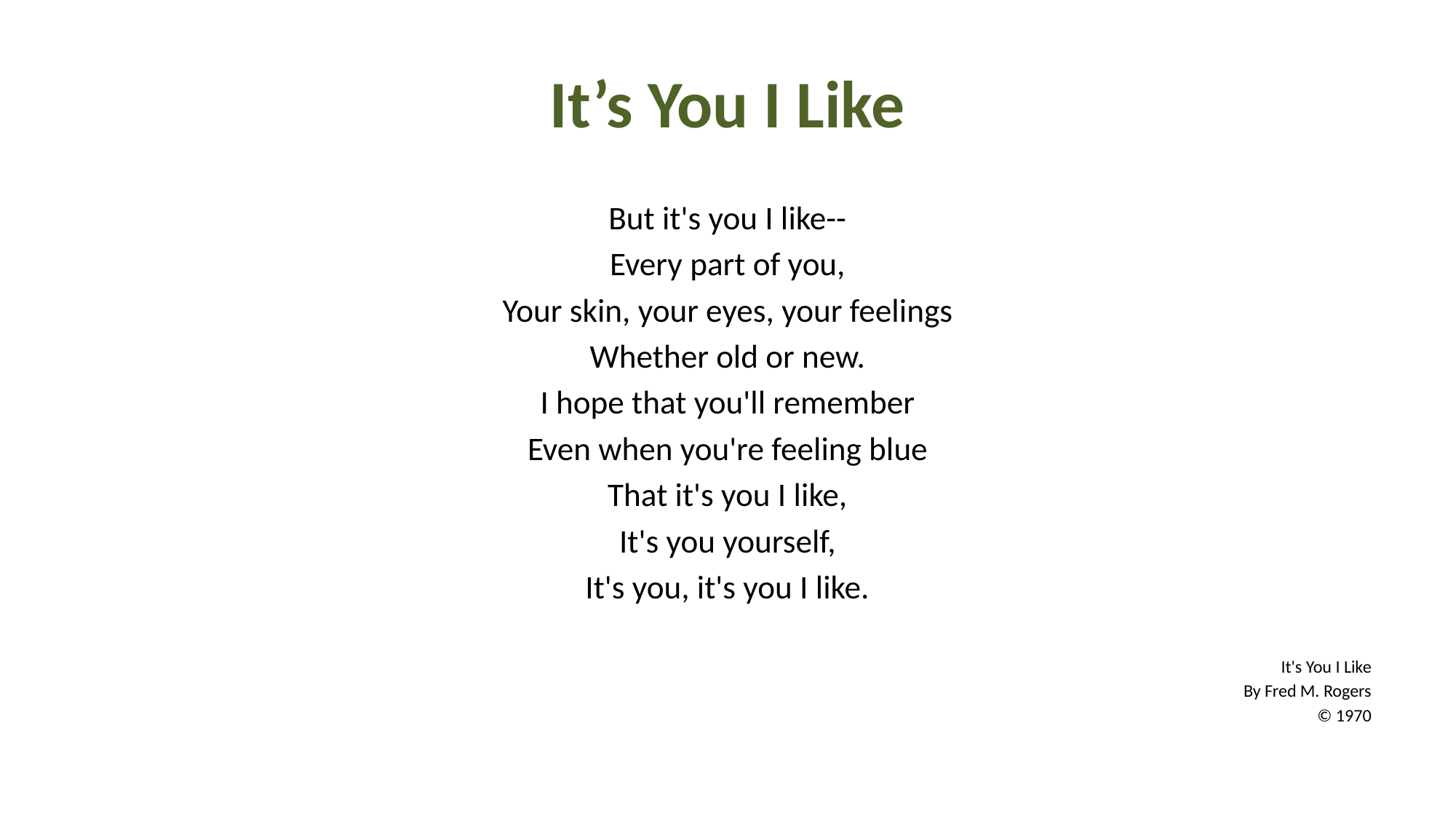

# It’s You I Like
But it's you I like--
Every part of you,
Your skin, your eyes, your feelings
Whether old or new.
I hope that you'll remember
Even when you're feeling blue
That it's you I like,
It's you yourself,
It's you, it's you I like.

It's You I Like
By Fred M. Rogers
© 1970